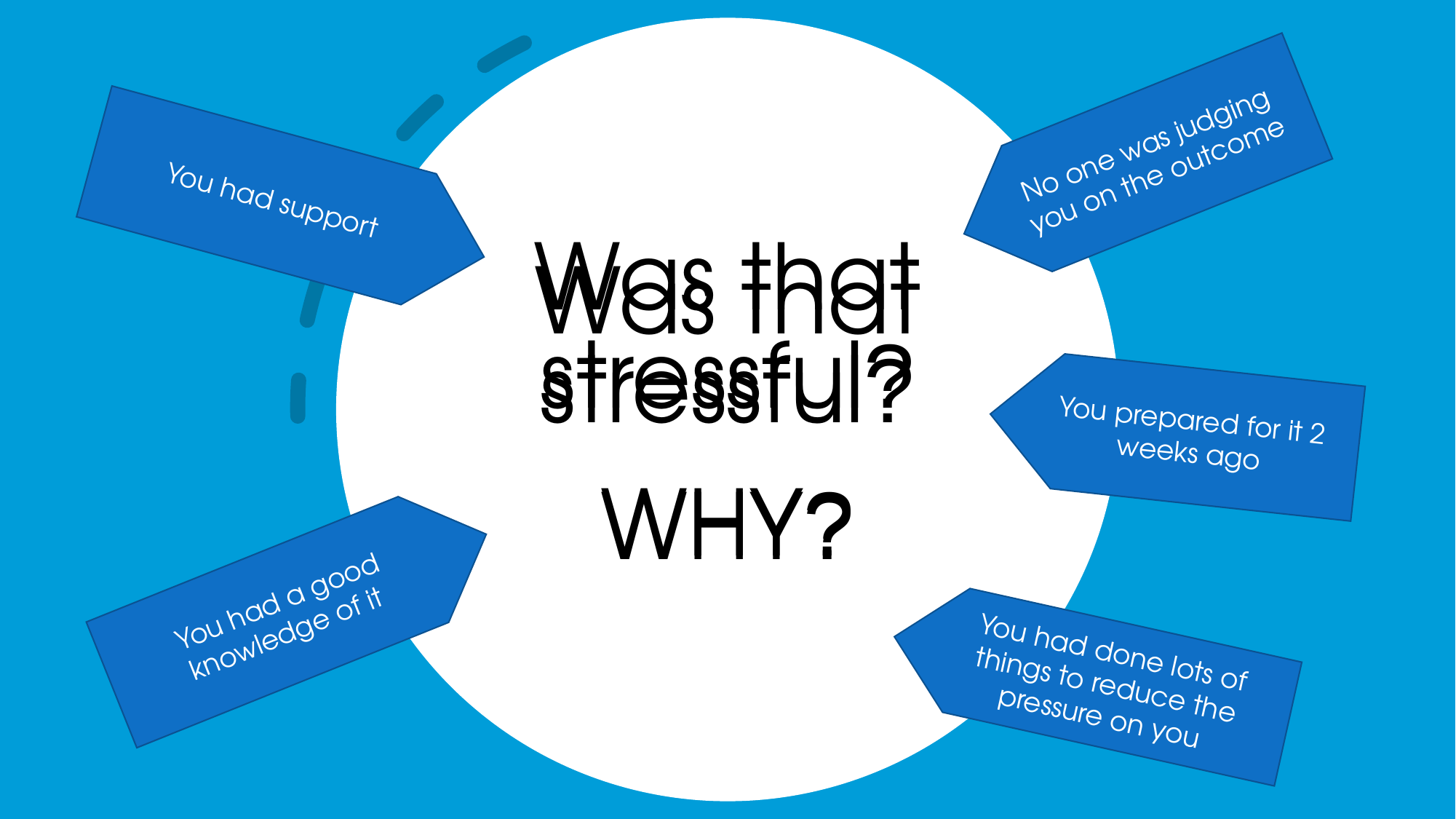

No one was judging you on the outcome

You had support
Was that stressful?
WHY?
# Was that stressful? WHY?
You prepared for it 2 weeks ago
You had a good knowledge of it
You had done lots of things to reduce the pressure on you